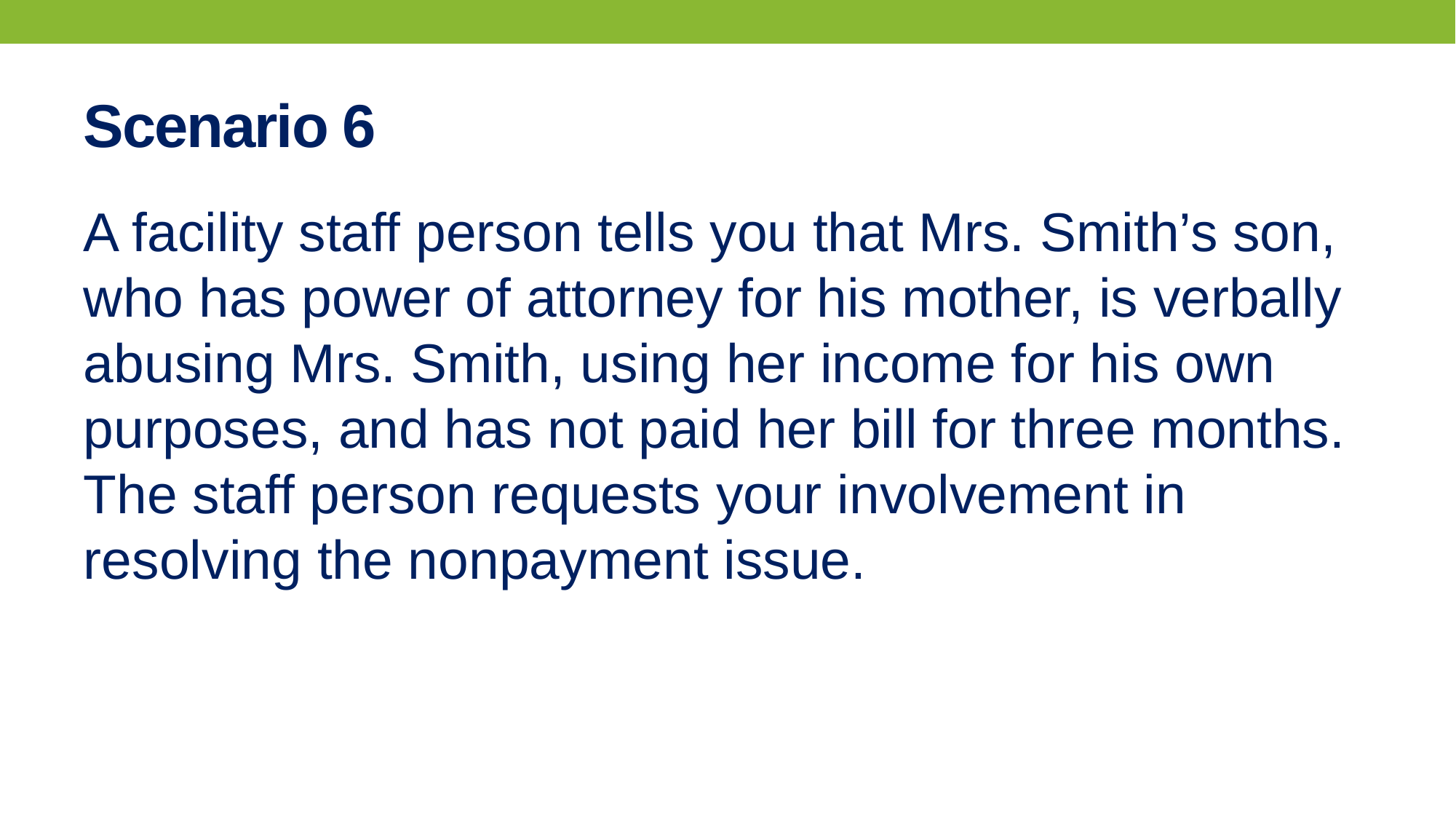

# Scenario 6
A facility staff person tells you that Mrs. Smith’s son, who has power of attorney for his mother, is verbally abusing Mrs. Smith, using her income for his own purposes, and has not paid her bill for three months. The staff person requests your involvement in resolving the nonpayment issue.